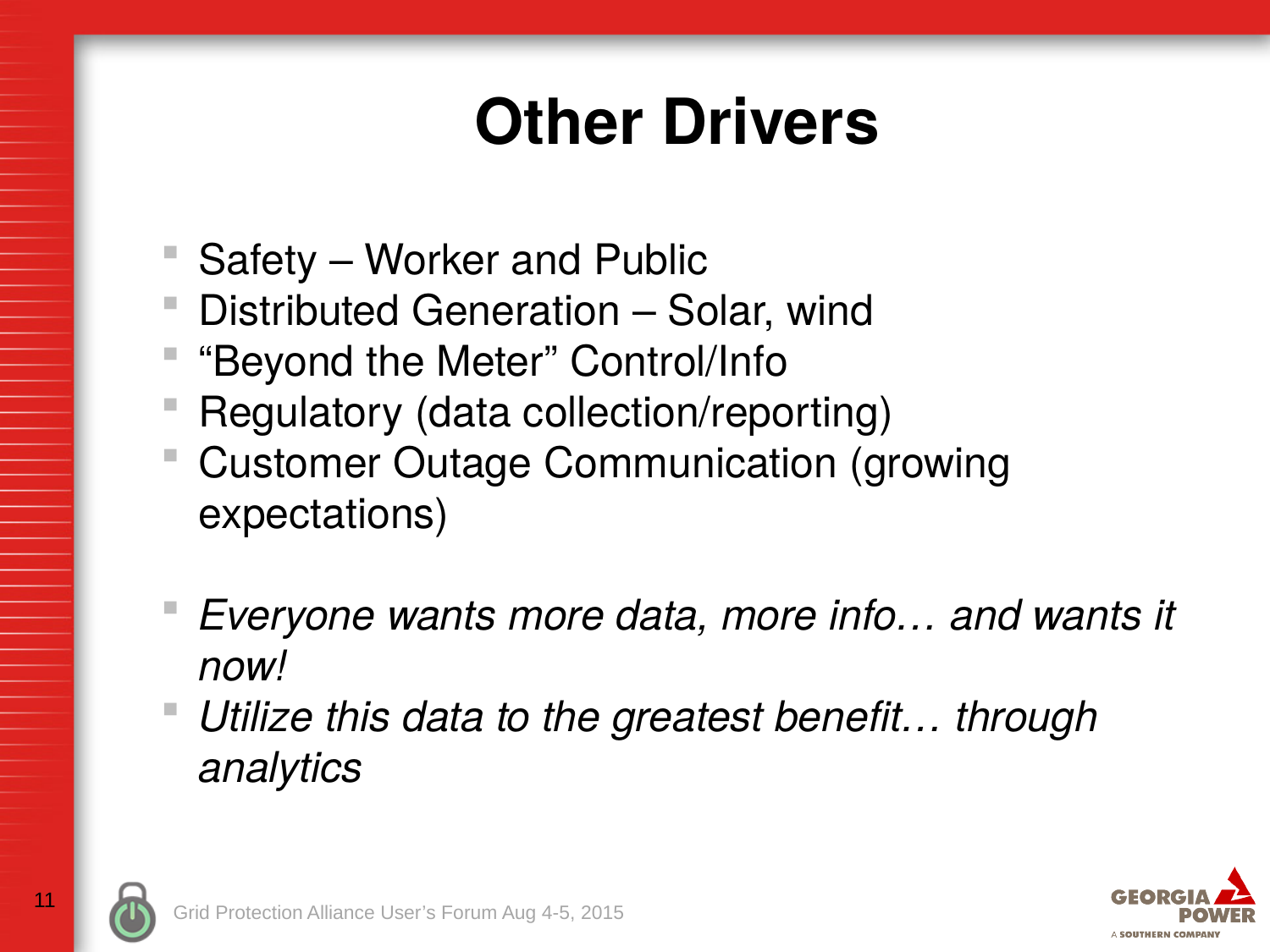

Other Drivers

Safety – Worker and Public
Distributed Generation – Solar, wind
“Beyond the Meter” Control/Info
Regulatory (data collection/reporting)
Customer Outage Communication (growing expectations)

Everyone wants more data, more info… and wants it now!
Utilize this data to the greatest benefit… through analytics

11